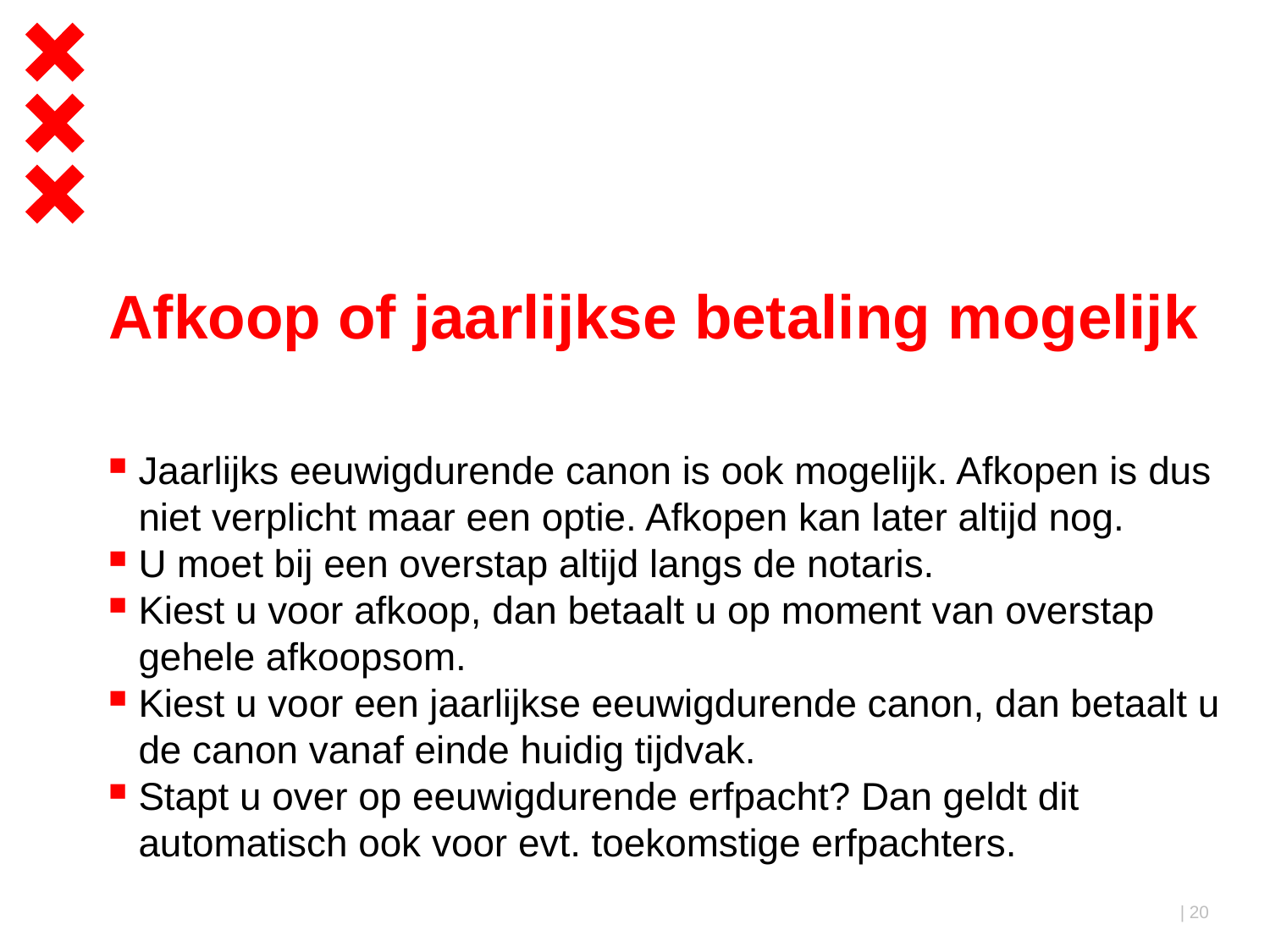

# Afkoop of jaarlijkse betaling mogelijk
Jaarlijks eeuwigdurende canon is ook mogelijk. Afkopen is dus niet verplicht maar een optie. Afkopen kan later altijd nog.
U moet bij een overstap altijd langs de notaris.
Kiest u voor afkoop, dan betaalt u op moment van overstap gehele afkoopsom.
Kiest u voor een jaarlijkse eeuwigdurende canon, dan betaalt u de canon vanaf einde huidig tijdvak.
Stapt u over op eeuwigdurende erfpacht? Dan geldt dit automatisch ook voor evt. toekomstige erfpachters.

| 20